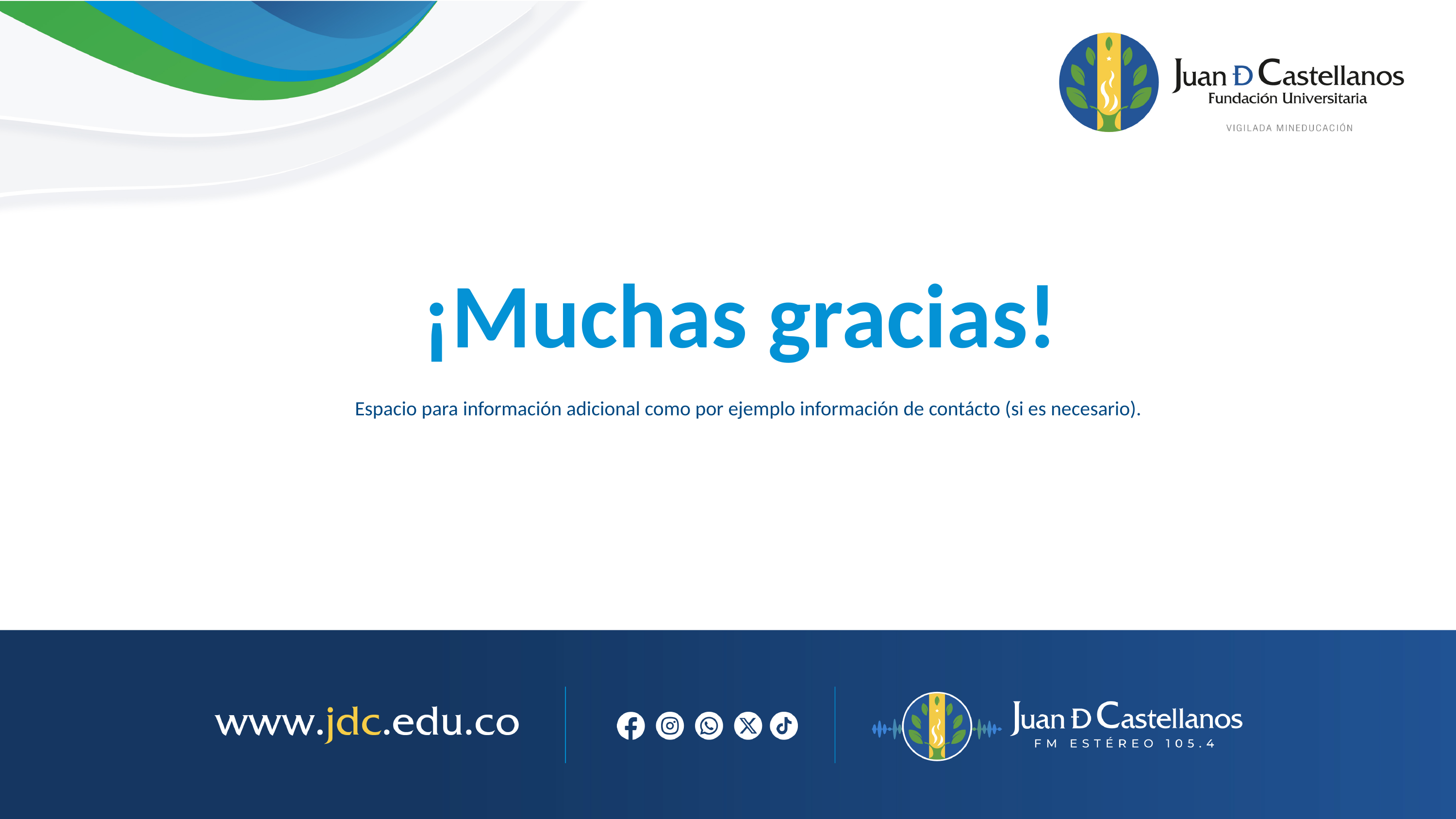

¡Muchas gracias!
Espacio para información adicional como por ejemplo información de contácto (si es necesario).